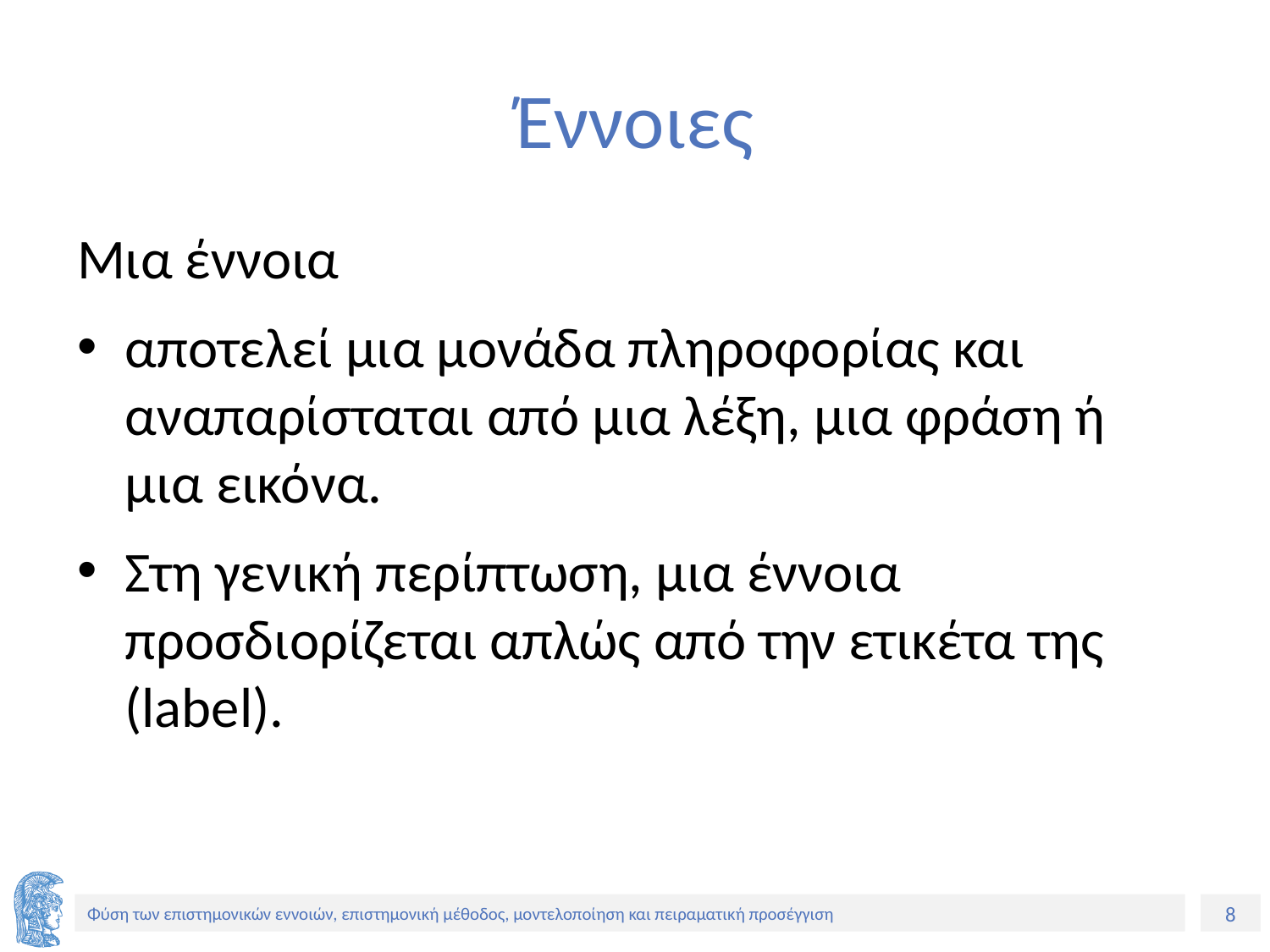

# Έννοιες
Μια έννοια
αποτελεί μια μονάδα πληροφορίας και αναπαρίσταται από μια λέξη, μια φράση ή μια εικόνα.
Στη γενική περίπτωση, μια έννοια προσδιορίζεται απλώς από την ετικέτα της (label).